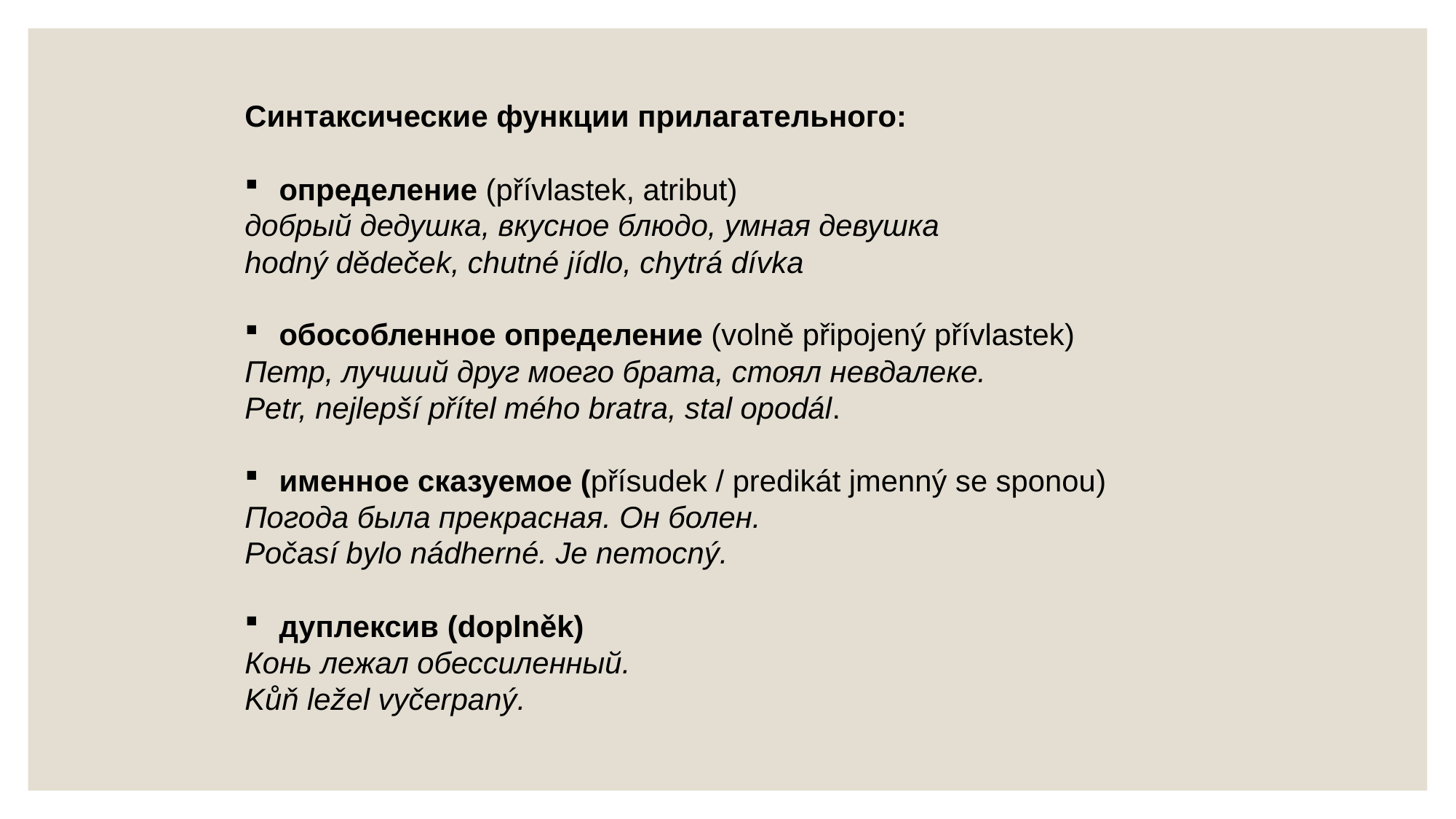

Синтаксические функции прилагательного:

определение (přívlastek, atribut)
добрый дедушка, вкусное блюдо, умная девушка
hodný dědeček, chutné jídlo, chytrá dívka

обособленное определение (volně připojený přívlastek)
Петр, лучший друг моего брата, стоял невдалеке.
Petr, nejlepší přítel mého bratra, stal opodál.

именное сказуемое (přísudek / predikát jmenný se sponou)
Погода была прекрасная. Он болен.
Počasí bylo nádherné. Je nemocný.

дуплексив (doplněk)
Конь лежал обессиленный.
Kůň ležel vyčerpaný.